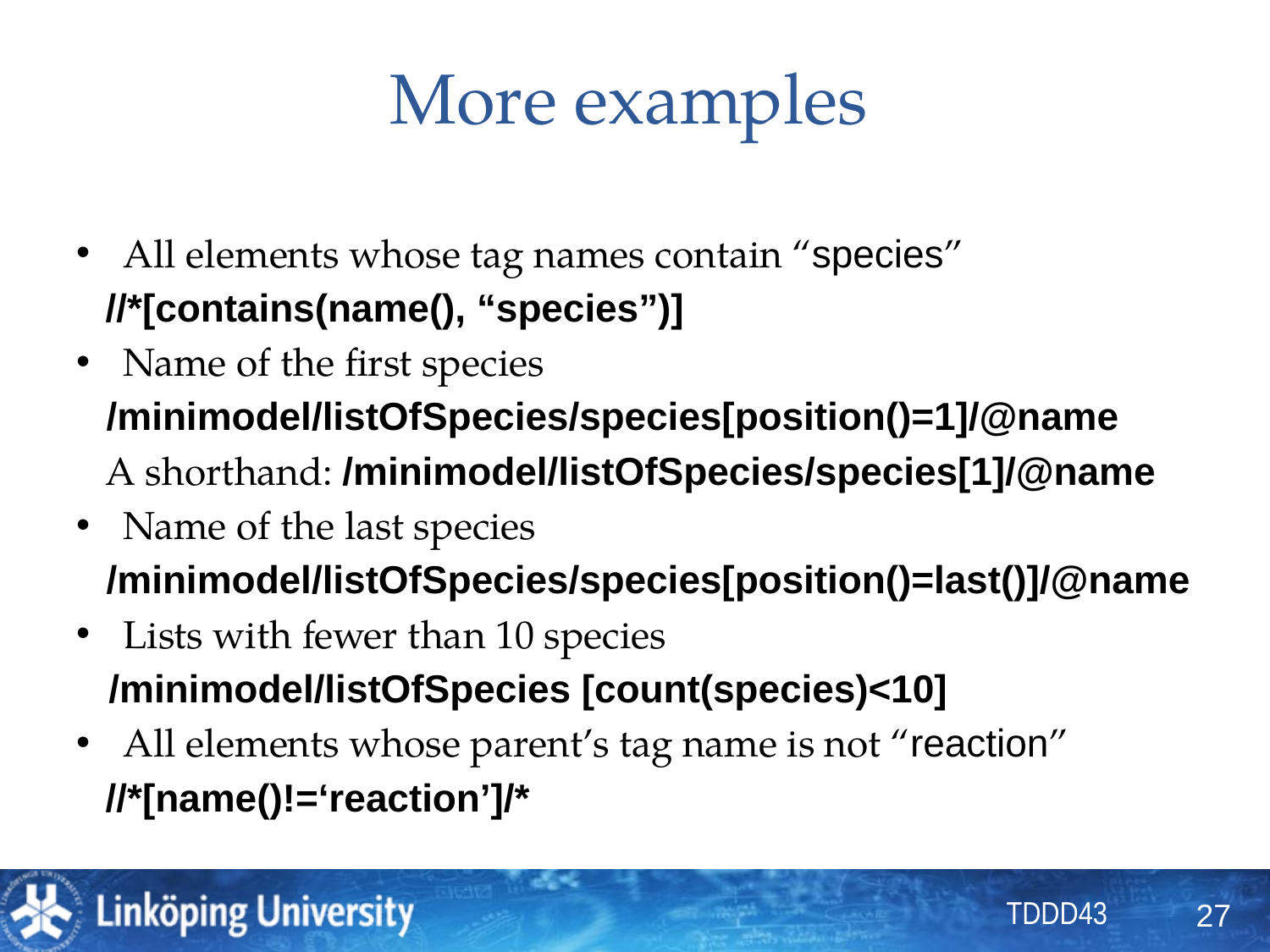

# More examples
All elements whose tag names contain “species”
   //*[contains(name(), “species”)]
Name of the first species
   /minimodel/listOfSpecies/species[position()=1]/@name
   A shorthand: /minimodel/listOfSpecies/species[1]/@name
Name of the last species
   /minimodel/listOfSpecies/species[position()=last()]/@name
Lists with fewer than 10 species
   /minimodel/listOfSpecies [count(species)<10]
All elements whose parent’s tag name is not “reaction”
   //*[name()!=‘reaction’]/*
27